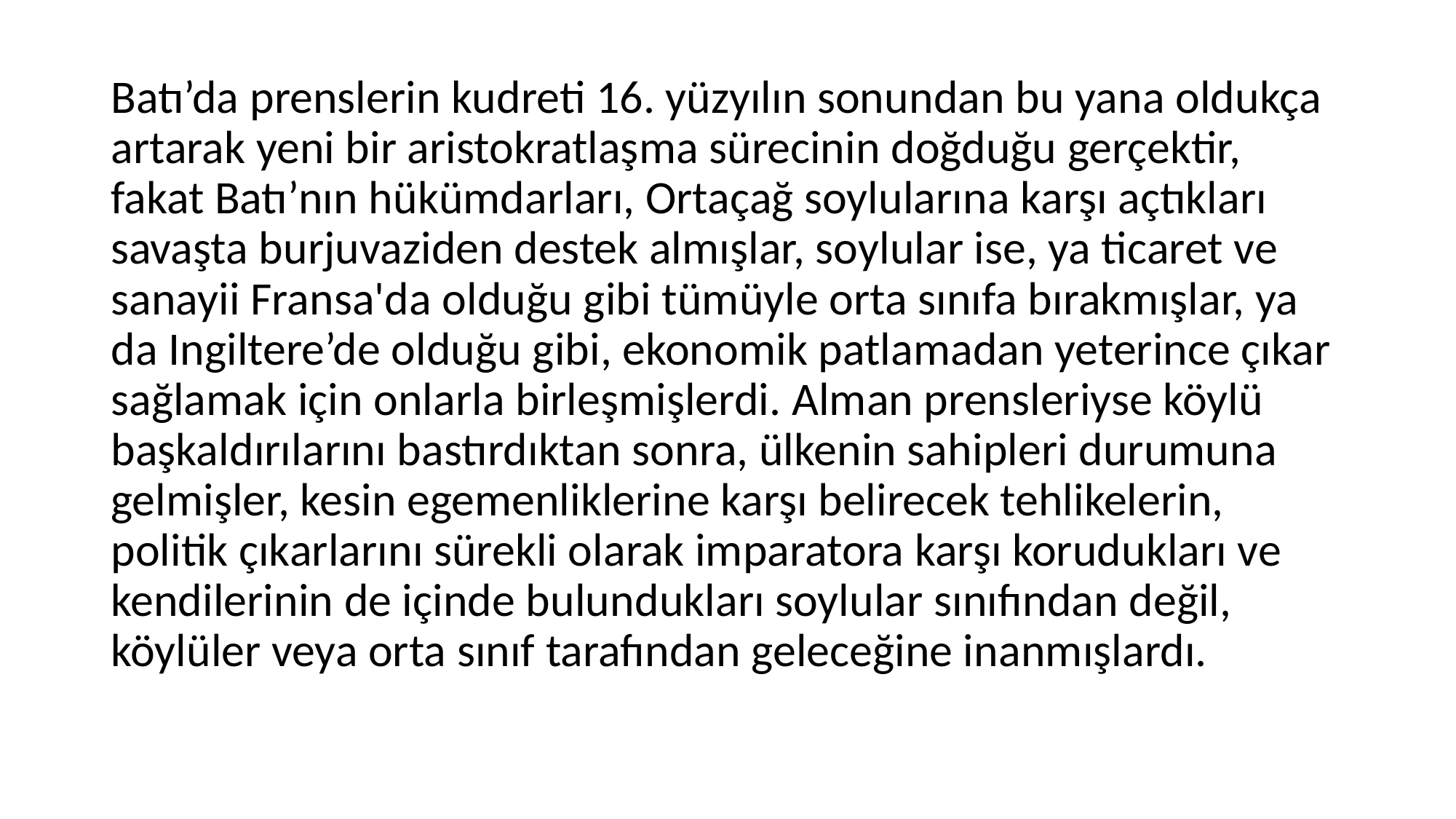

Batı’da prenslerin kudreti 16. yüzyılın sonundan bu yana oldukça artarak yeni bir aristokratlaşma sürecinin doğduğu gerçektir, fakat Batı’nın hükümdarları, Ortaçağ soylularına karşı açtıkları savaşta burjuvaziden destek almışlar, soylular ise, ya ticaret ve sanayii Fransa'da olduğu gibi tümüyle orta sınıfa bırakmışlar, ya da Ingiltere’de olduğu gibi, ekonomik patlamadan yeterince çıkar sağlamak için onlarla birleşmişlerdi. Alman prensleriyse köylü başkaldırılarını bastırdıktan sonra, ülkenin sahipleri durumuna gelmişler, kesin egemenliklerine karşı belirecek tehlikelerin, politik çıkarlarını sürekli olarak imparatora karşı korudukları ve kendilerinin de içinde bulundukları soylular sınıfından değil, köylüler veya orta sınıf tarafından geleceğine inanmışlardı.